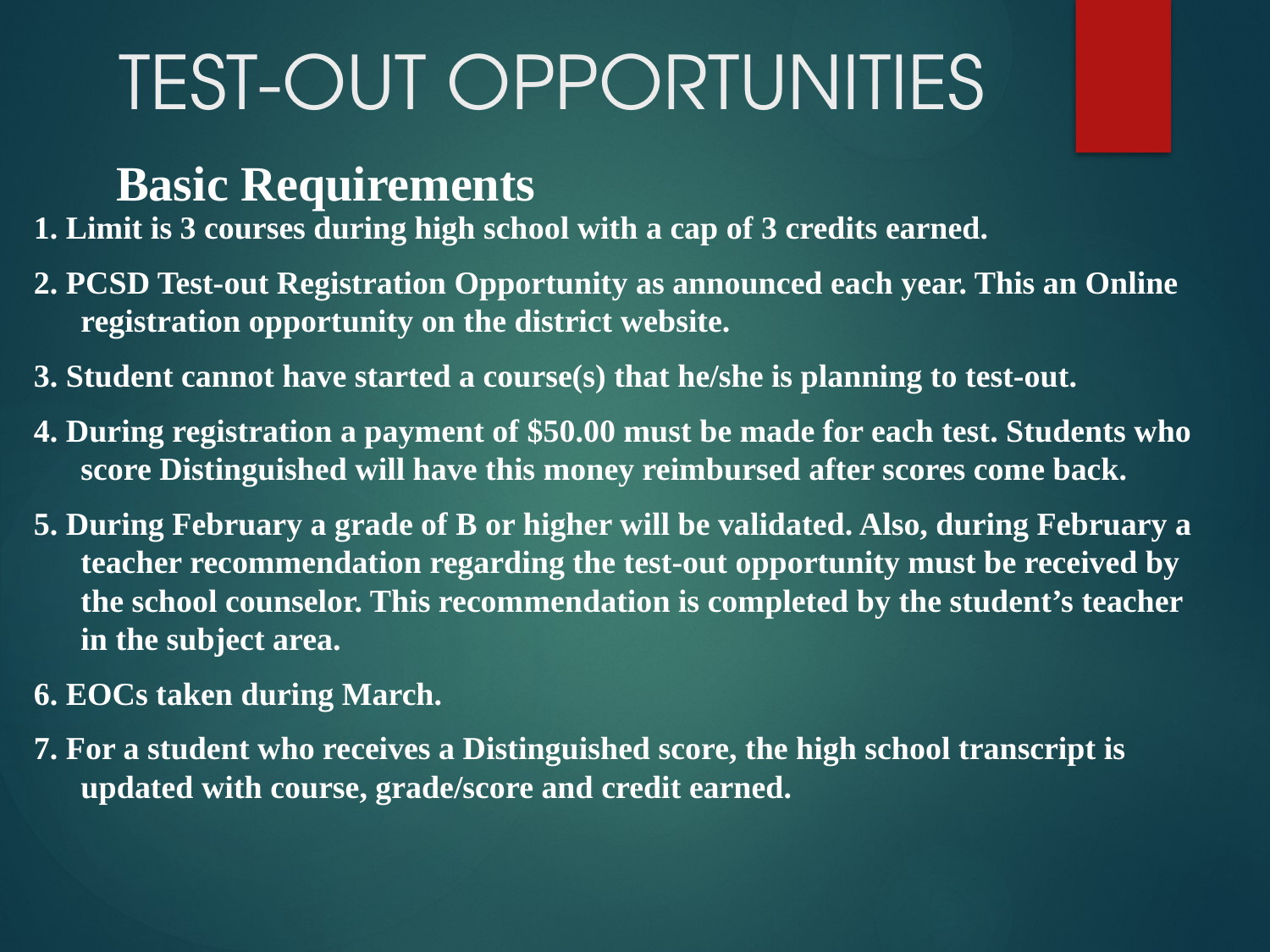

# TEST-OUT OPPORTUNITIES Basic Requirements
1. Limit is 3 courses during high school with a cap of 3 credits earned.
2. PCSD Test-out Registration Opportunity as announced each year. This an Online registration opportunity on the district website.
3. Student cannot have started a course(s) that he/she is planning to test-out.
4. During registration a payment of $50.00 must be made for each test. Students who score Distinguished will have this money reimbursed after scores come back.
5. During February a grade of B or higher will be validated. Also, during February a teacher recommendation regarding the test-out opportunity must be received by the school counselor. This recommendation is completed by the student’s teacher in the subject area.
6. EOCs taken during March.
7. For a student who receives a Distinguished score, the high school transcript is updated with course, grade/score and credit earned.